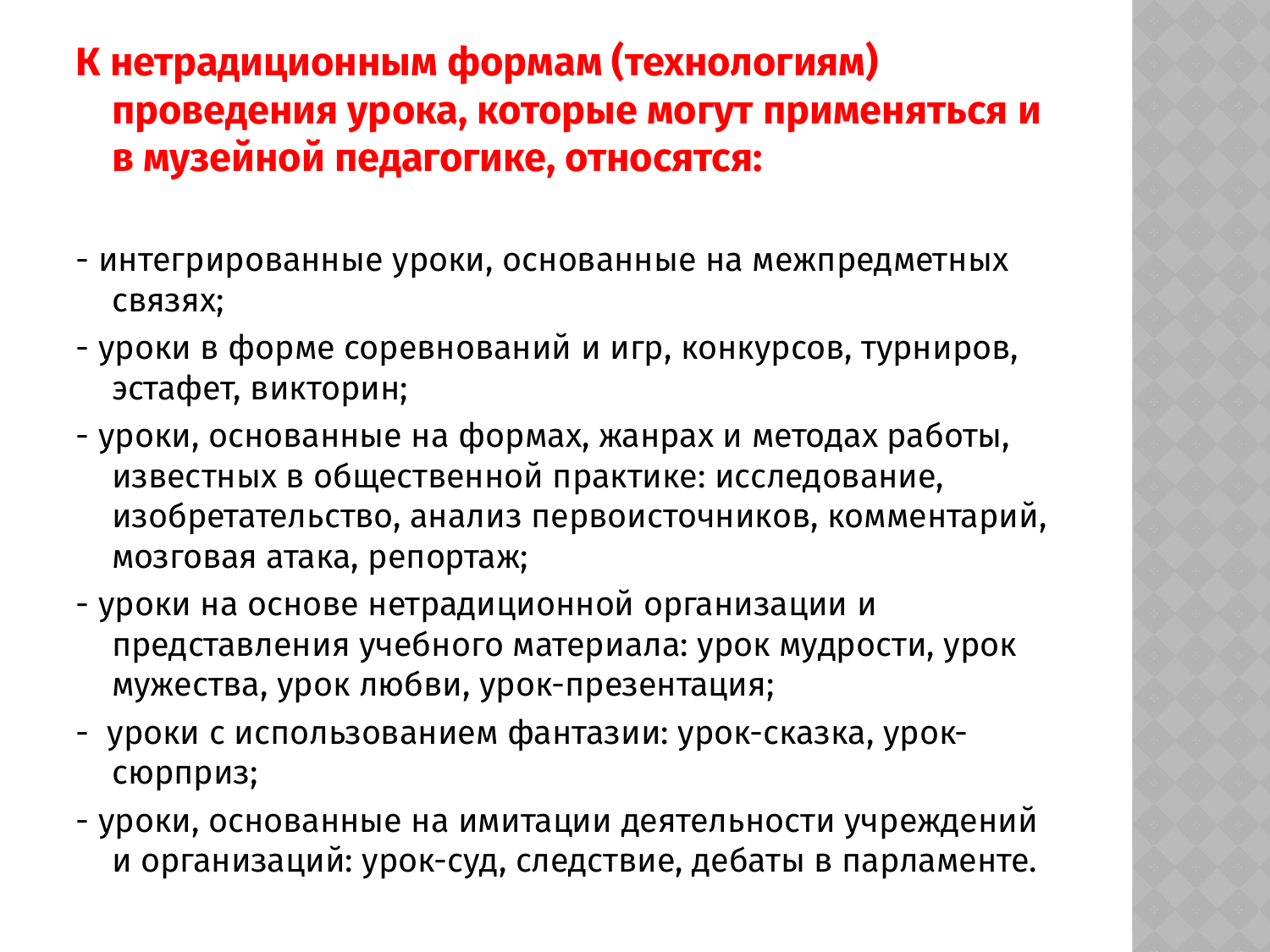

К нетрадиционным формам (технологиям) проведения урока, которые могут применяться и в музейной педагогике, относятся:

- интегрированные уроки, основанные на межпредметных связях;
- уроки в форме соревнований и игр, конкурсов, турниров, эстафет, викторин;
- уроки, основанные на формах, жанрах и методах работы, известных в общественной практике: исследование, изобретательство, анализ первоисточников, комментарий, мозговая атака, репортаж;
- уроки на основе нетрадиционной организации и представления учебного материала: урок мудрости, урок мужества, урок любви, урок-презентация;
-  уроки с использованием фантазии: урок-сказка, урок-сюрприз;
- уроки, основанные на имитации деятельности учреждений и организаций: урок-суд, следствие, дебаты в парламенте.
#